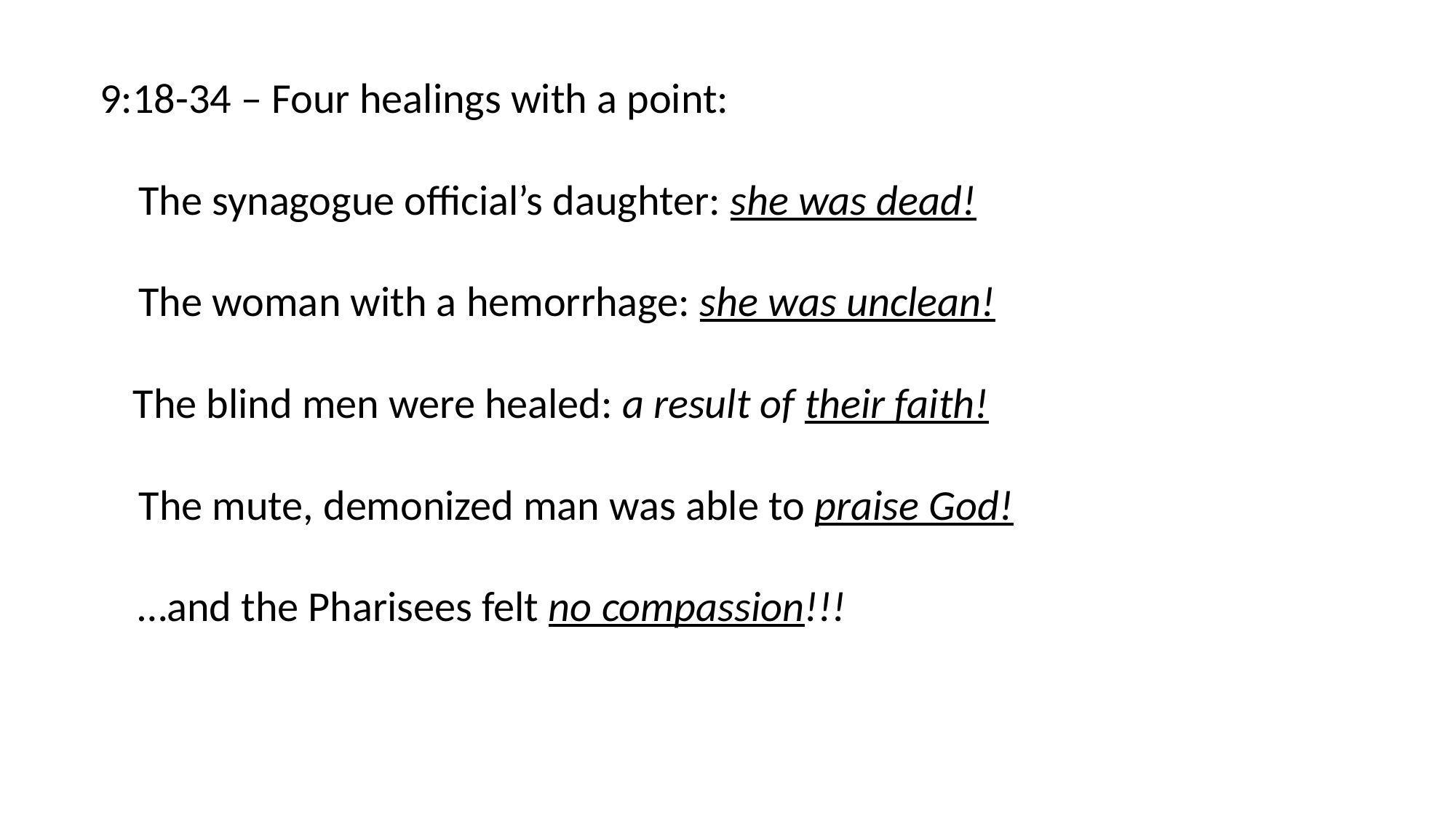

9:18-34 – Four healings with a point:
The synagogue official’s daughter: she was dead!
The woman with a hemorrhage: she was unclean!
The blind men were healed: a result of their faith!
The mute, demonized man was able to praise God!
…and the Pharisees felt no compassion!!!